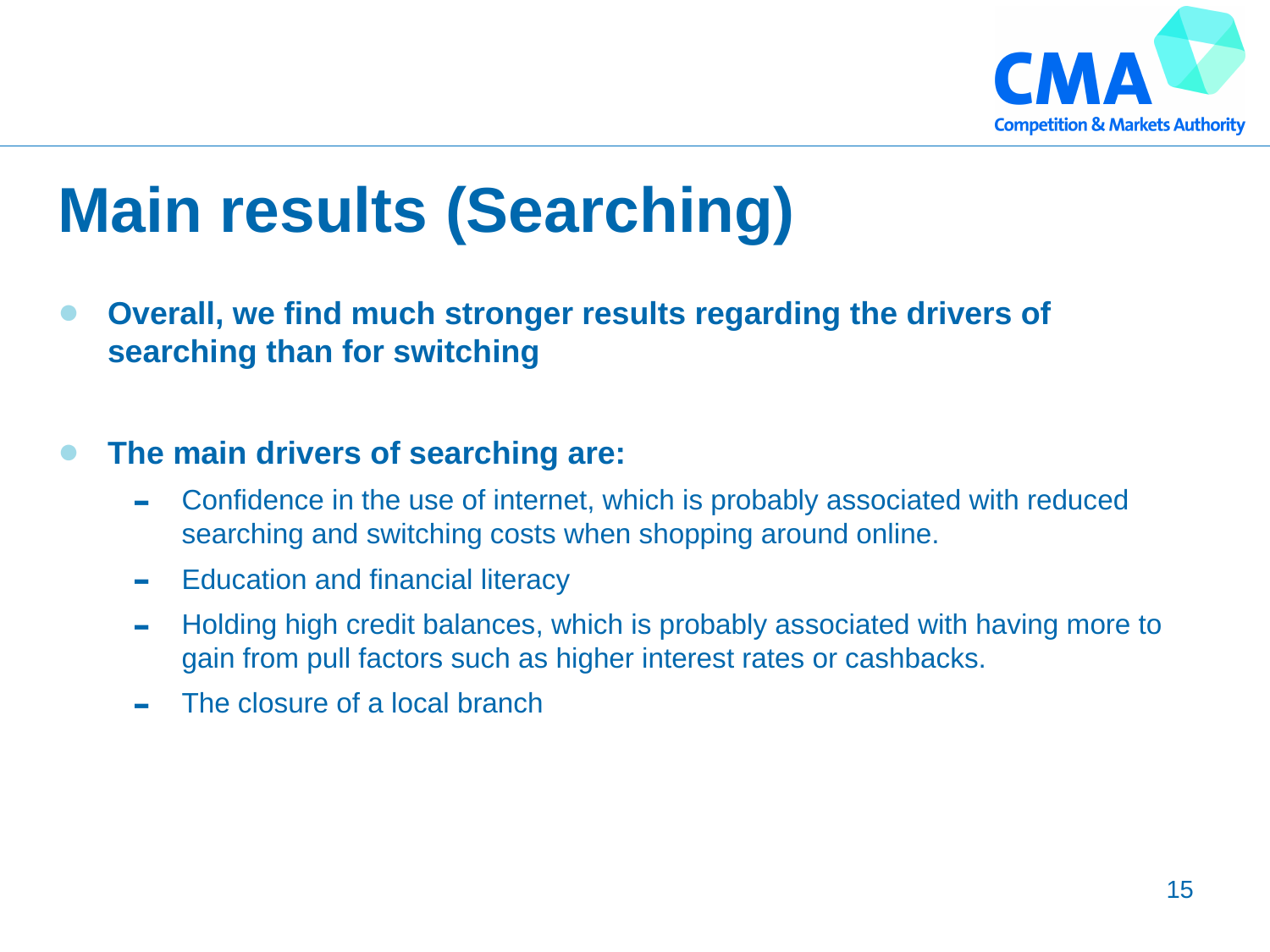

# Main results (Searching)
Overall, we find much stronger results regarding the drivers of searching than for switching

The main drivers of searching are:
Confidence in the use of internet, which is probably associated with reduced searching and switching costs when shopping around online.
Education and financial literacy
Holding high credit balances, which is probably associated with having more to gain from pull factors such as higher interest rates or cashbacks.
The closure of a local branch
15